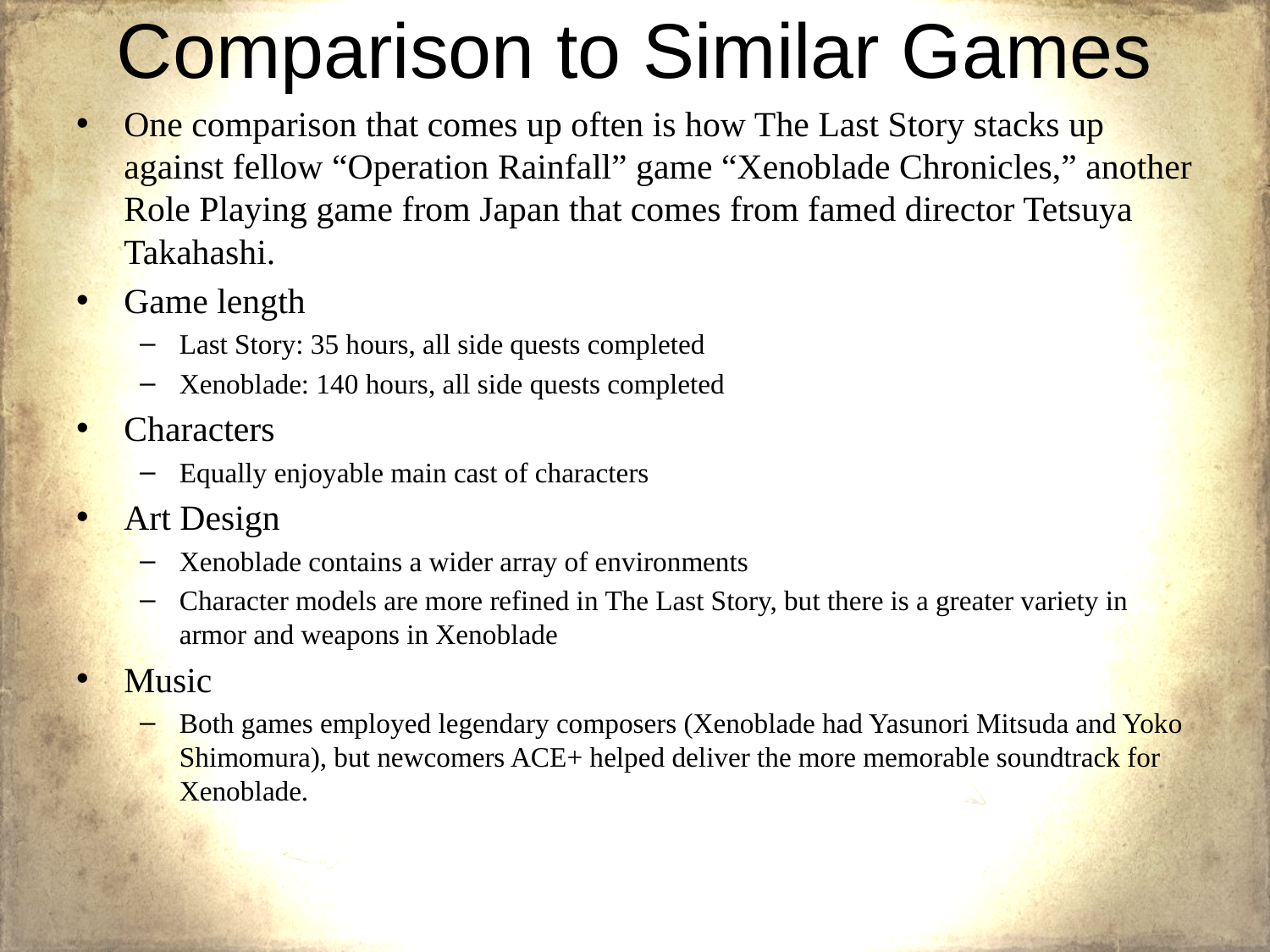

# Comparison to Similar Games
One comparison that comes up often is how The Last Story stacks up against fellow “Operation Rainfall” game “Xenoblade Chronicles,” another Role Playing game from Japan that comes from famed director Tetsuya Takahashi.
Game length
Last Story: 35 hours, all side quests completed
Xenoblade: 140 hours, all side quests completed
Characters
Equally enjoyable main cast of characters
Art Design
Xenoblade contains a wider array of environments
Character models are more refined in The Last Story, but there is a greater variety in armor and weapons in Xenoblade
Music
Both games employed legendary composers (Xenoblade had Yasunori Mitsuda and Yoko Shimomura), but newcomers ACE+ helped deliver the more memorable soundtrack for Xenoblade.